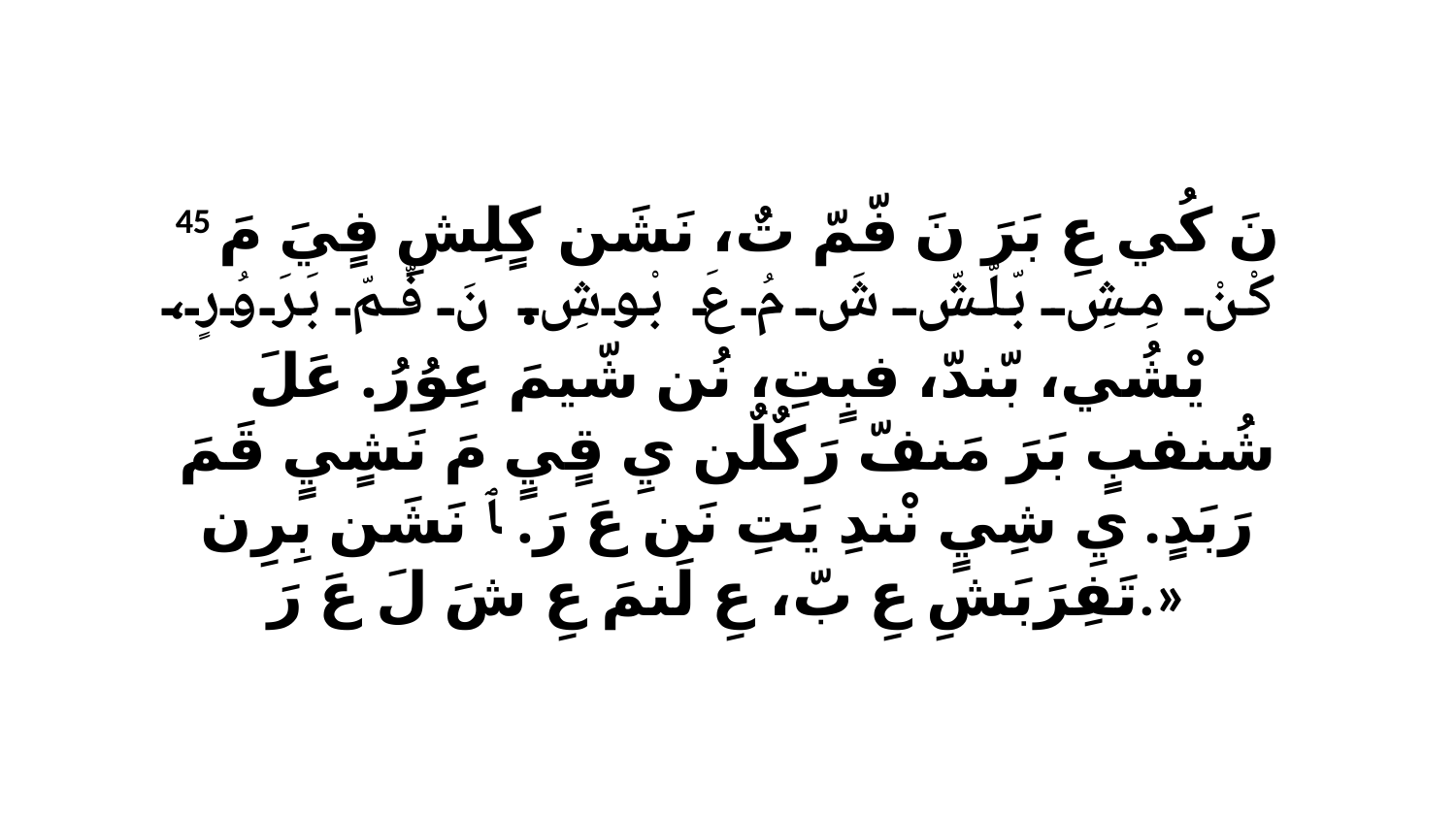

45 نَ كُي عِ بَرَ نَ فّمّ تٌ، نَشَن كٍلِشِ فٍيَ مَ كْنْ مِشِ بّلّشّ شَ مُ عَ بْوشِ. نَ فّمّ بَرَ وُرٍ، يْشُي، بّندّ، فبٍتِ، نُن شّيمَ عِوُرُ. عَلَ شُنفبٍ بَرَ مَنفّ رَكٌلٌن يِ قٍيٍ مَ نَشٍيٍ قَمَ رَبَدٍ. يِ شِيٍ نْندِ يَتِ نَن عَ رَ. ﭑ نَشَن بِرِن تَفِرَبَشِ عِ بّ، عِ لَنمَ عِ شَ لَ عَ رَ.»